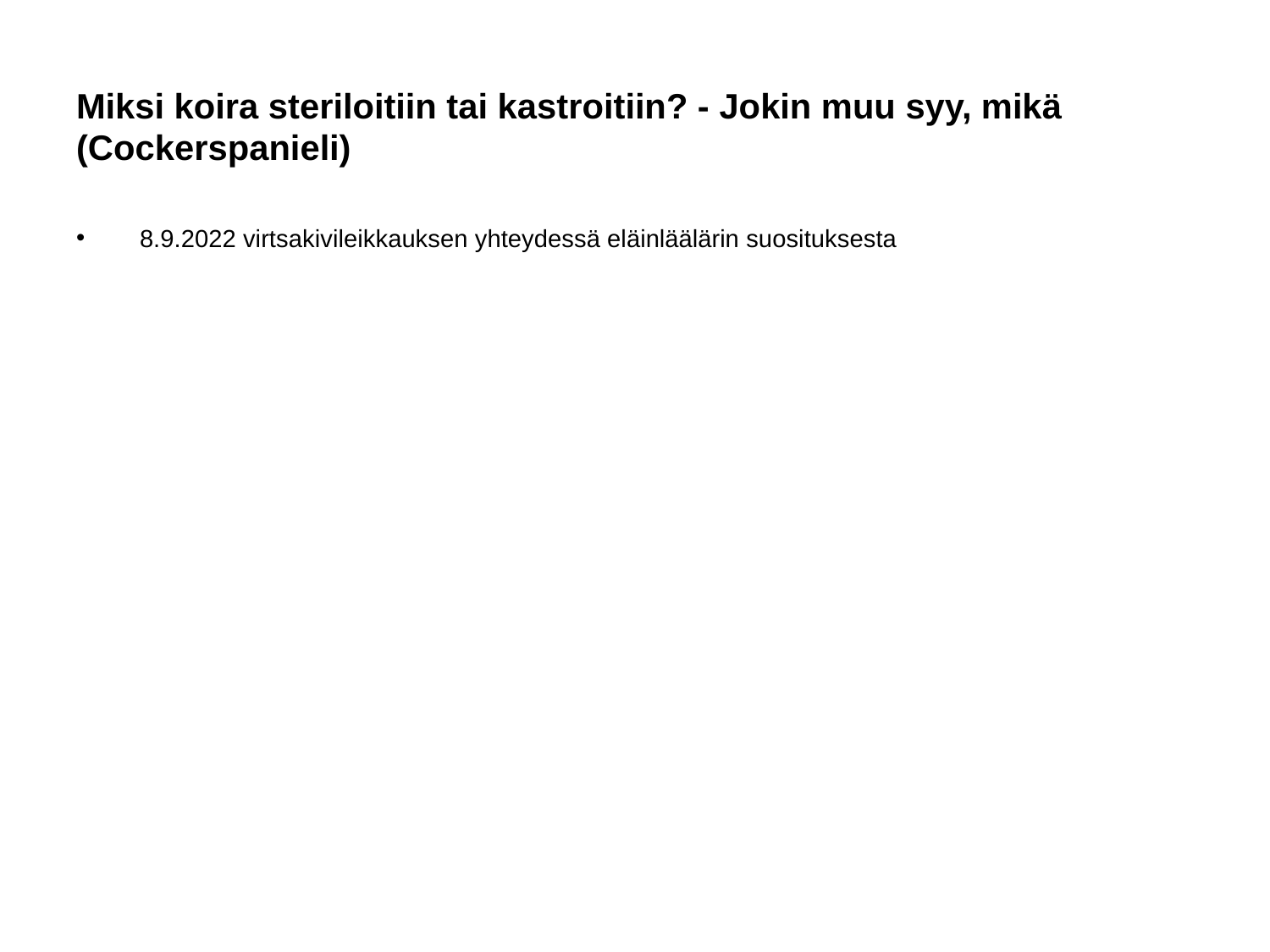

# Miksi koira steriloitiin tai kastroitiin? - Jokin muu syy, mikä (Cockerspanieli)
8.9.2022 virtsakivileikkauksen yhteydessä eläinläälärin suosituksesta